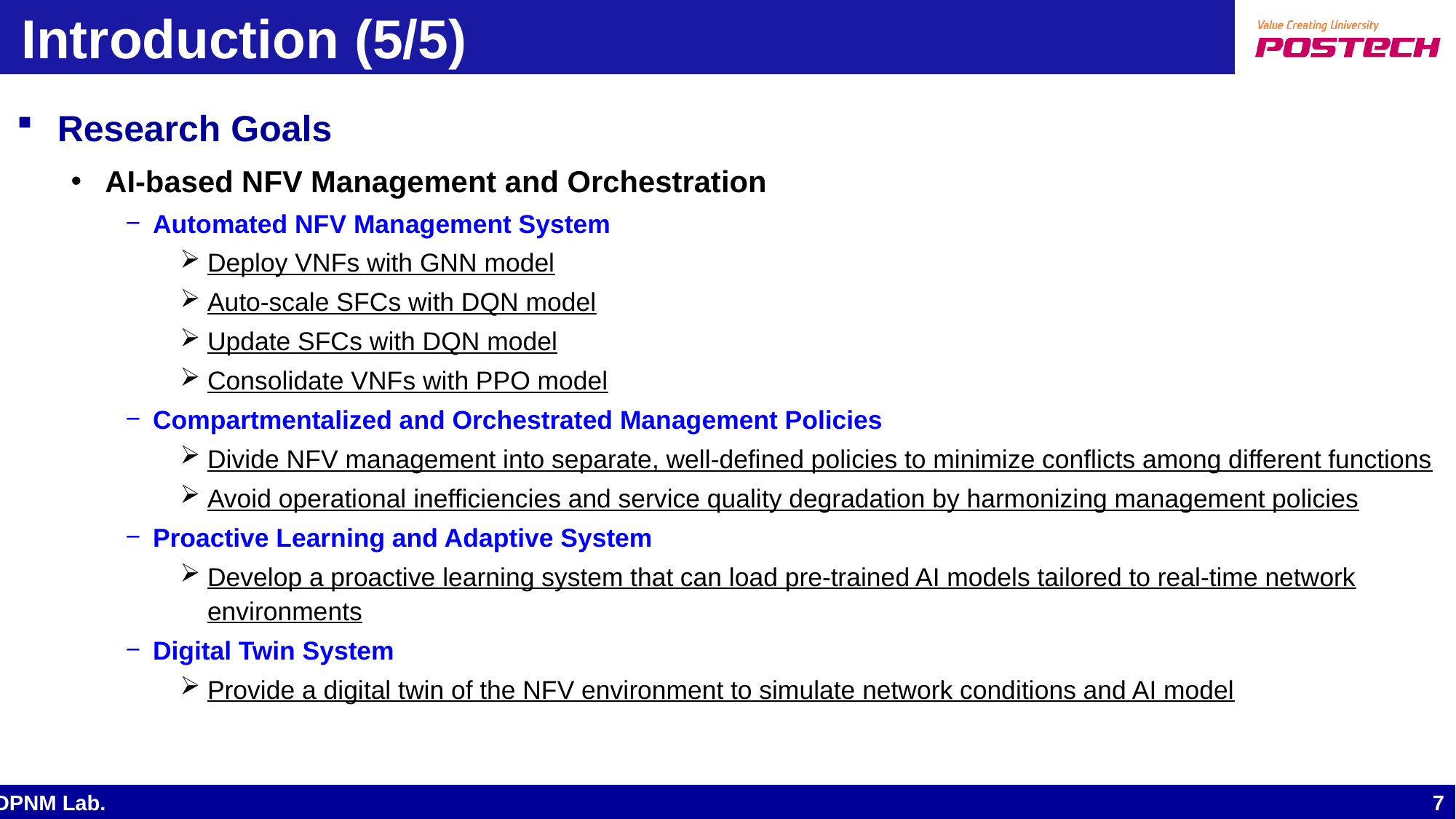

# Introduction (5/5)
Research Goals
AI-based NFV Management and Orchestration
Automated NFV Management System
Deploy VNFs with GNN model
Auto-scale SFCs with DQN model
Update SFCs with DQN model
Consolidate VNFs with PPO model
Compartmentalized and Orchestrated Management Policies
Divide NFV management into separate, well-defined policies to minimize conflicts among different functions
Avoid operational inefficiencies and service quality degradation by harmonizing management policies
Proactive Learning and Adaptive System
Develop a proactive learning system that can load pre-trained AI models tailored to real-time network environments
Digital Twin System
Provide a digital twin of the NFV environment to simulate network conditions and AI model